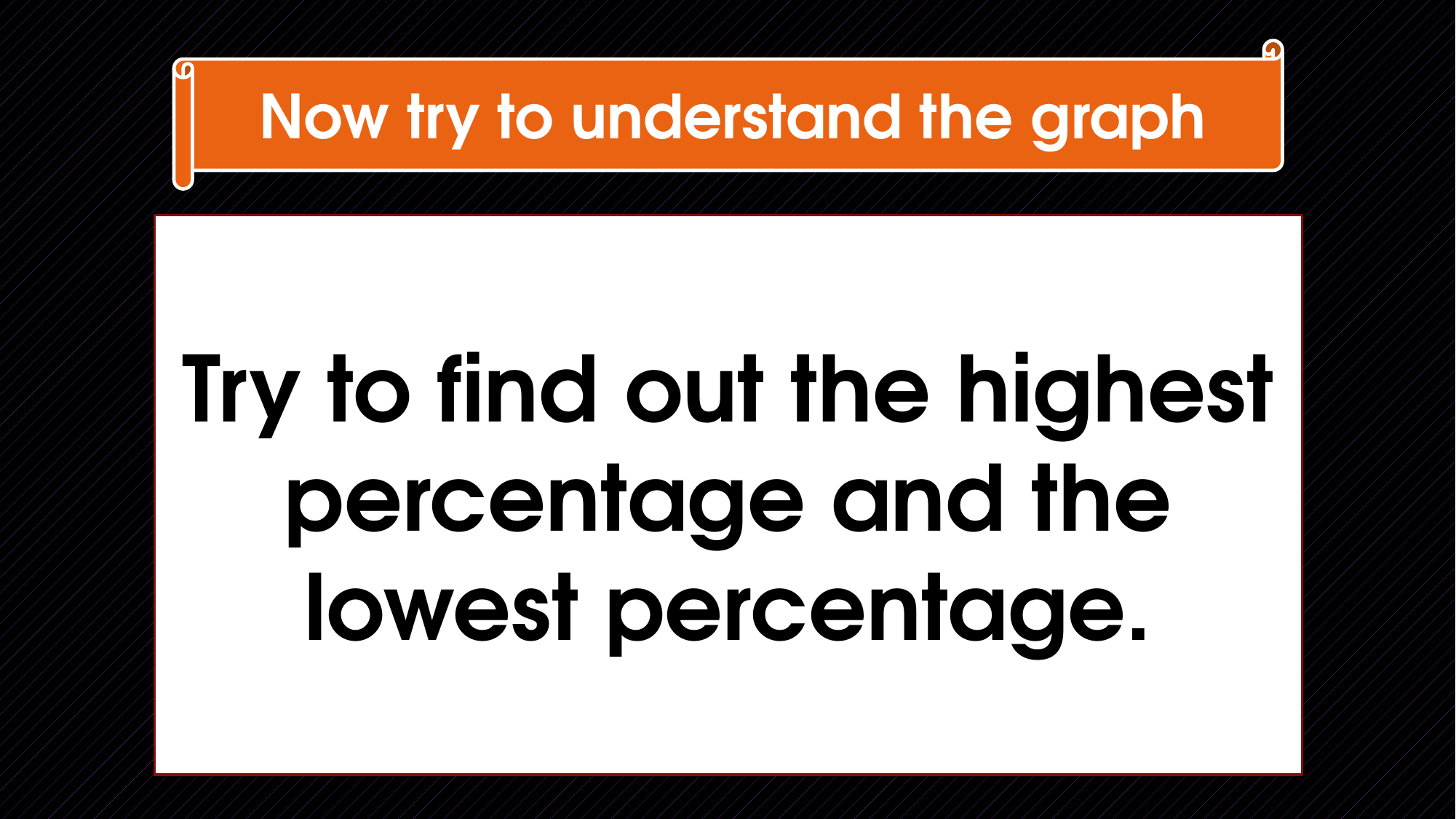

Now try to understand the graph
Try to find out the highest percentage and the lowest percentage.